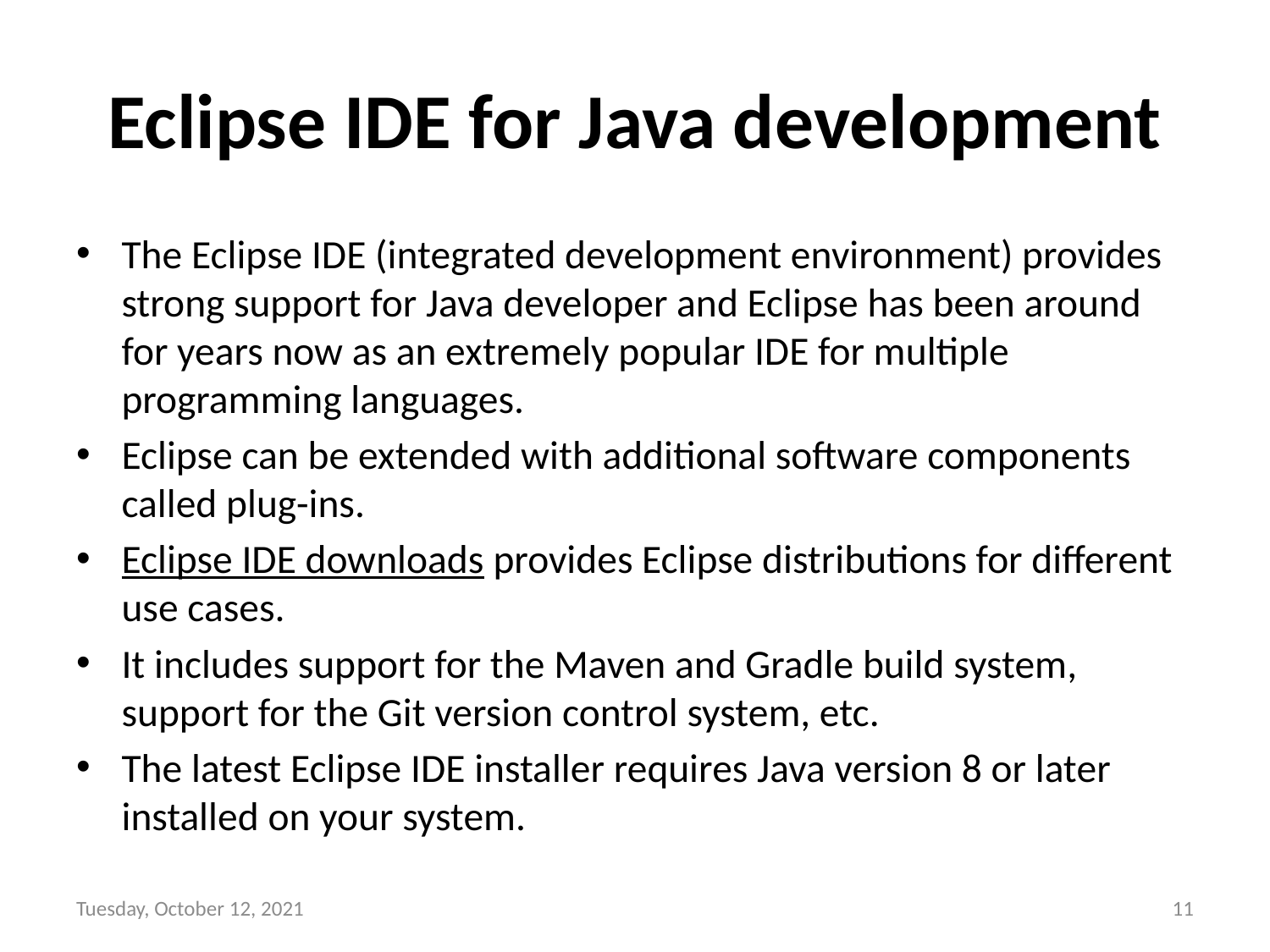

# Eclipse IDE for Java development
The Eclipse IDE (integrated development environment) provides strong support for Java developer and Eclipse has been around for years now as an extremely popular IDE for multiple programming languages.
Eclipse can be extended with additional software components called plug-ins.
Eclipse IDE downloads provides Eclipse distributions for different use cases.
It includes support for the Maven and Gradle build system, support for the Git version control system, etc.
The latest Eclipse IDE installer requires Java version 8 or later installed on your system.
Tuesday, October 12, 2021
11